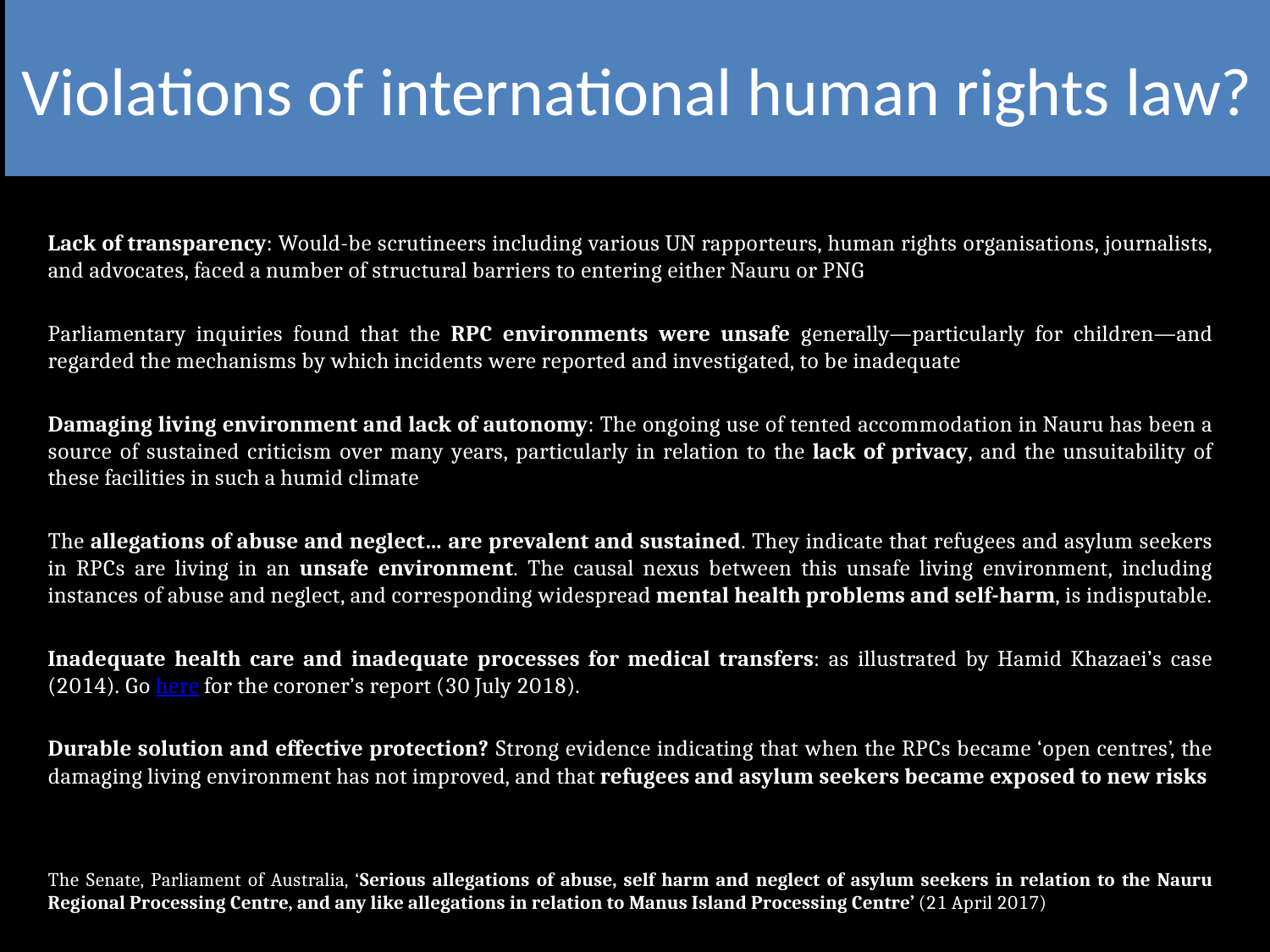

# Violations of international human rights law?
Lack of transparency: Would-be scrutineers including various UN rapporteurs, human rights organisations, journalists, and advocates, faced a number of structural barriers to entering either Nauru or PNG

Parliamentary inquiries found that the RPC environments were unsafe generally—particularly for children—and regarded the mechanisms by which incidents were reported and investigated, to be inadequate

Damaging living environment and lack of autonomy: The ongoing use of tented accommodation in Nauru has been a source of sustained criticism over many years, particularly in relation to the lack of privacy, and the unsuitability of these facilities in such a humid climate

The allegations of abuse and neglect… are prevalent and sustained. They indicate that refugees and asylum seekers in RPCs are living in an unsafe environment. The causal nexus between this unsafe living environment, including instances of abuse and neglect, and corresponding widespread mental health problems and self-harm, is indisputable.

Inadequate health care and inadequate processes for medical transfers: as illustrated by Hamid Khazaei’s case (2014). Go here for the coroner’s report (30 July 2018).

Durable solution and effective protection? Strong evidence indicating that when the RPCs became ‘open centres’, the damaging living environment has not improved, and that refugees and asylum seekers became exposed to new risks

The Senate, Parliament of Australia, ‘Serious allegations of abuse, self harm and neglect of asylum seekers in relation to the Nauru Regional Processing Centre, and any like allegations in relation to Manus Island Processing Centre’ (21 April 2017)